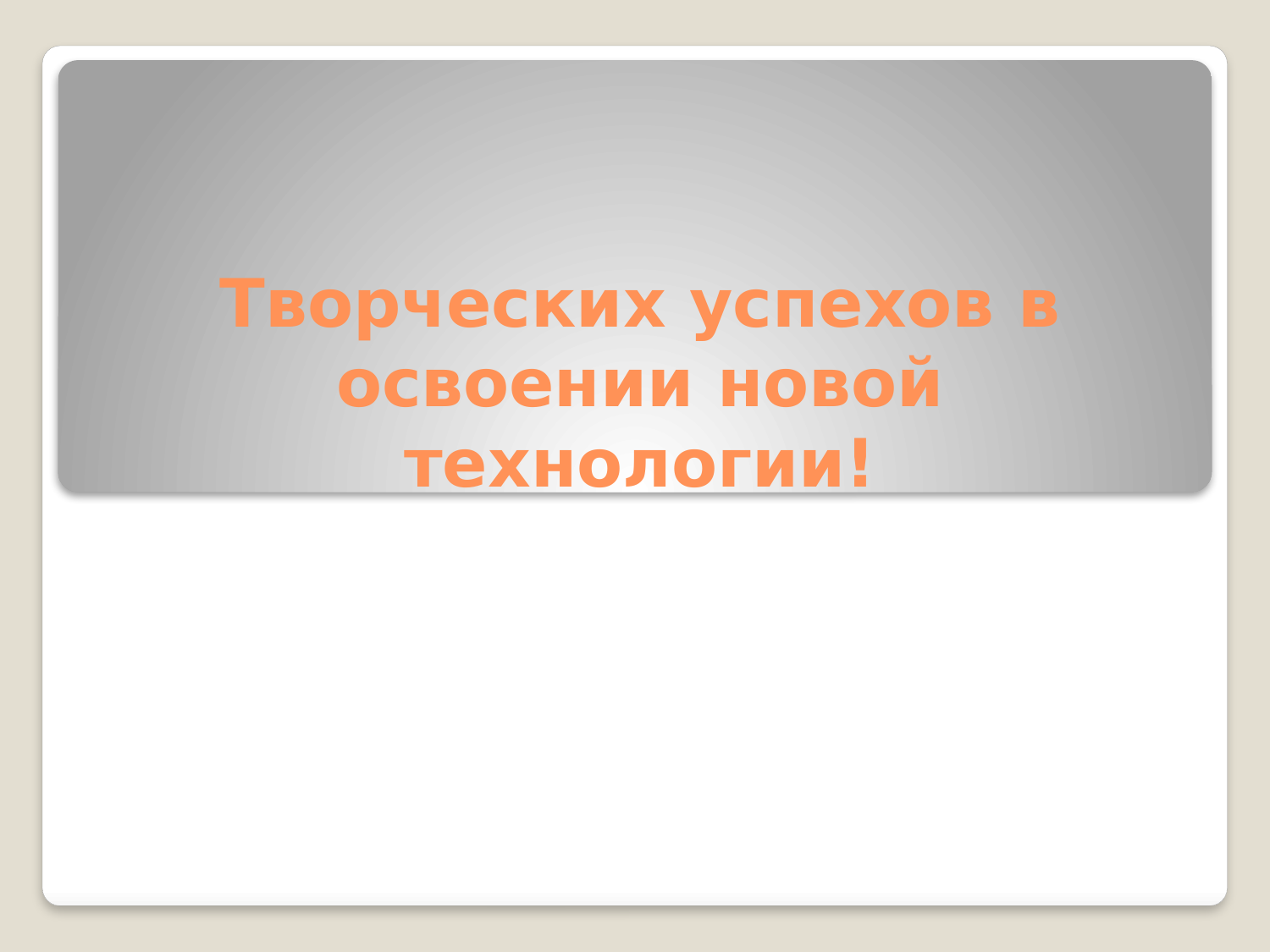

# Творческих успехов в освоении новой технологии!